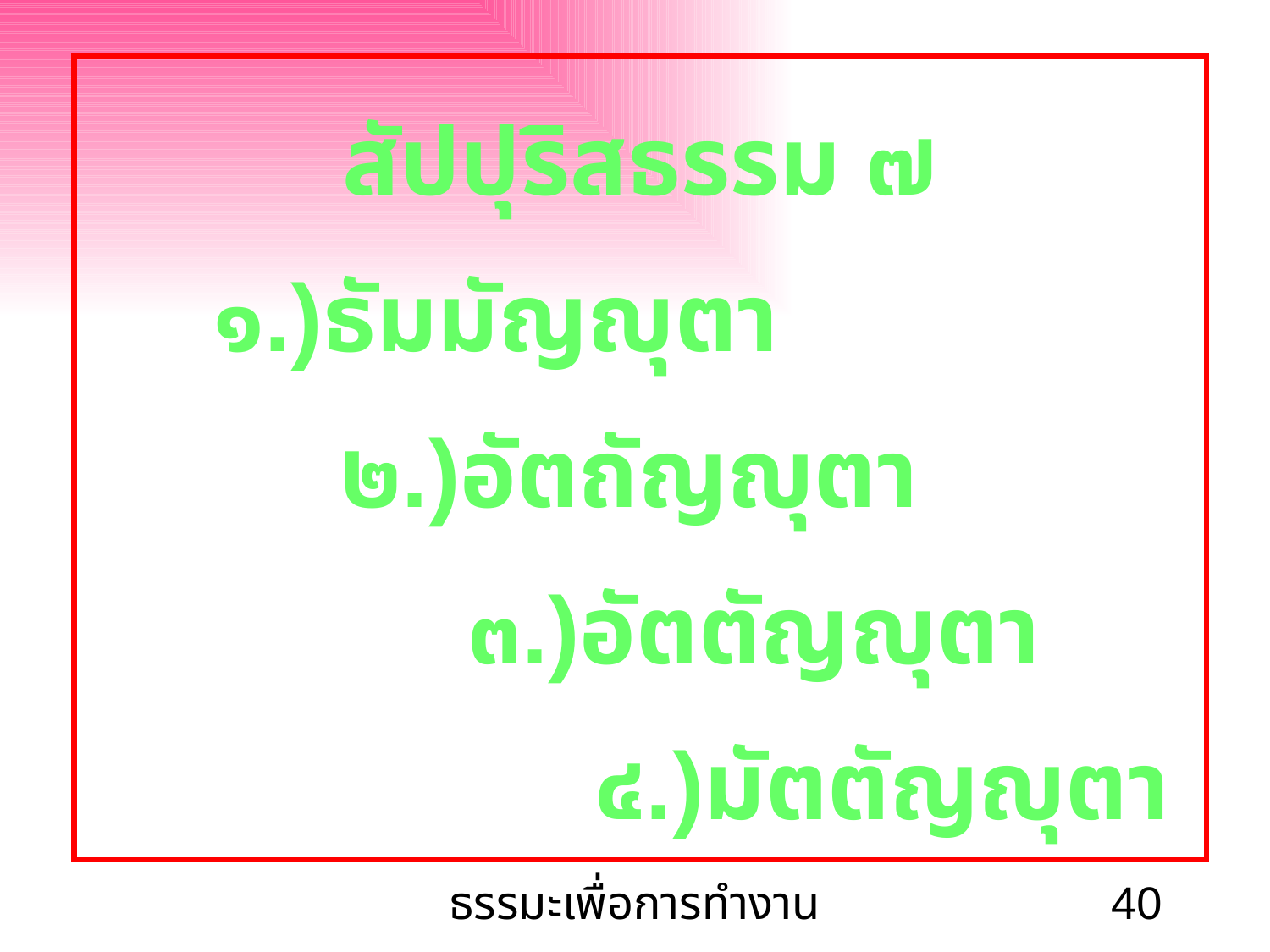

สัปปุริสธรรม ๗
	๑.)ธัมมัญญุตา
		๒.)อัตถัญญุตา
			๓.)อัตตัญญุตา
				๔.)มัตตัญญุตา
ธรรมะเพื่อการทำงาน
40